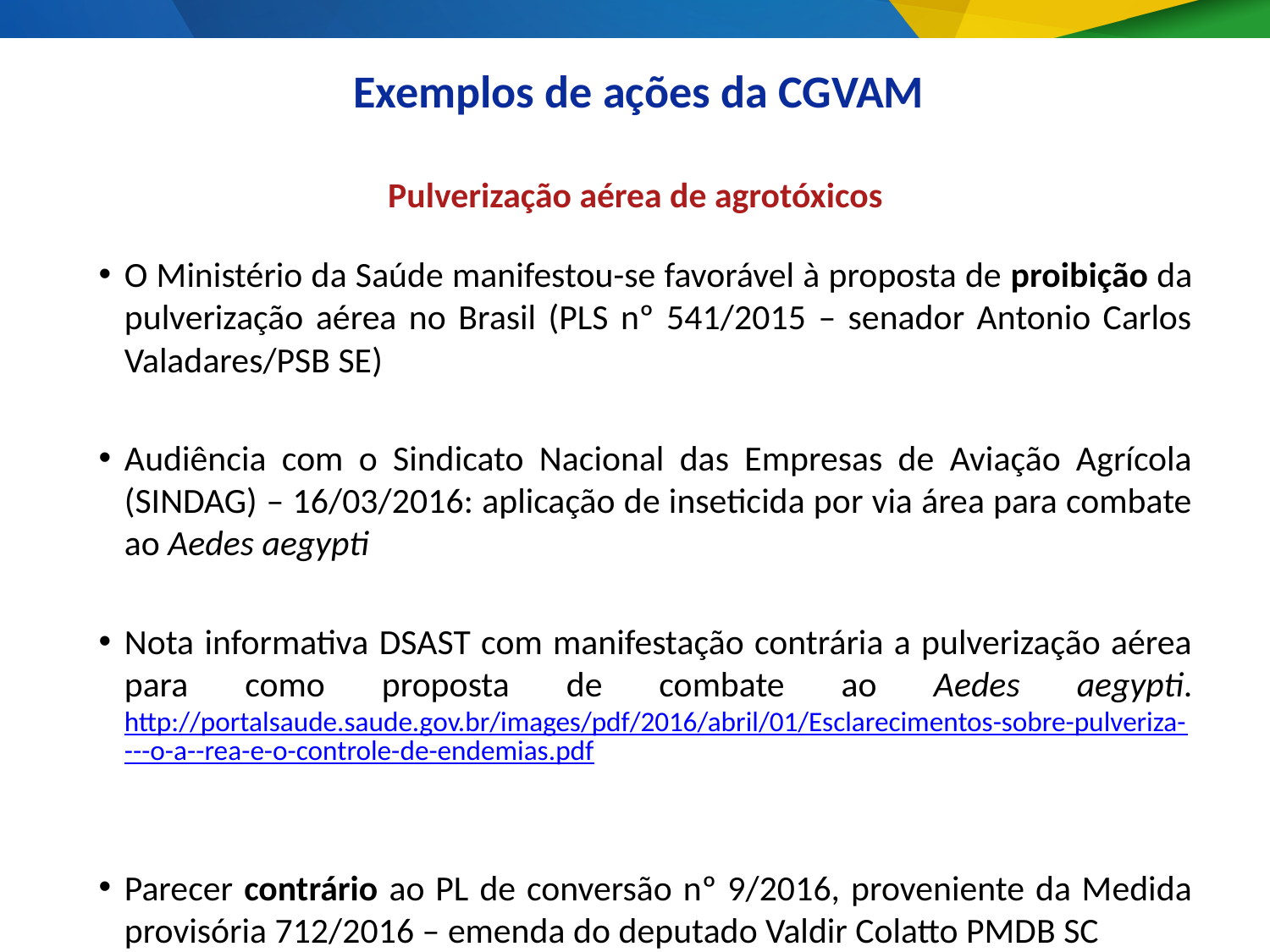

Exemplos de ações da CGVAM
Pulverização aérea de agrotóxicos
O Ministério da Saúde manifestou-se favorável à proposta de proibição da pulverização aérea no Brasil (PLS nº 541/2015 – senador Antonio Carlos Valadares/PSB SE)

Audiência com o Sindicato Nacional das Empresas de Aviação Agrícola (SINDAG) – 16/03/2016: aplicação de inseticida por via área para combate ao Aedes aegypti

Nota informativa DSAST com manifestação contrária a pulverização aérea para como proposta de combate ao Aedes aegypti. http://portalsaude.saude.gov.br/images/pdf/2016/abril/01/Esclarecimentos-sobre-pulveriza----o-a--rea-e-o-controle-de-endemias.pdf

Parecer contrário ao PL de conversão nº 9/2016, proveniente da Medida provisória 712/2016 – emenda do deputado Valdir Colatto PMDB SC